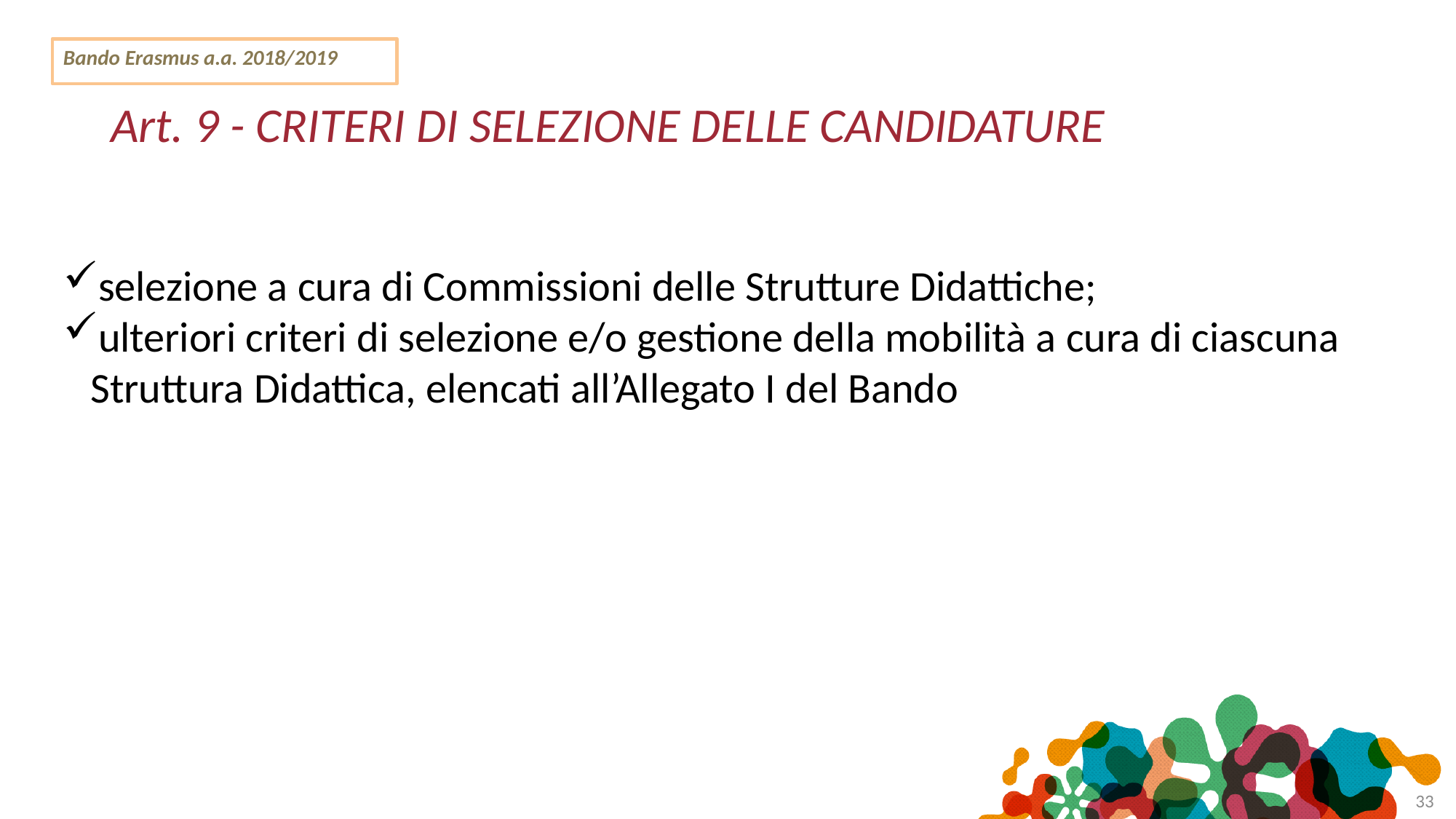

Bando Erasmus a.a. 2018/2019
Art. 9 - CRITERI DI SELEZIONE DELLE CANDIDATURE

selezione a cura di Commissioni delle Strutture Didattiche;
ulteriori criteri di selezione e/o gestione della mobilità a cura di ciascuna Struttura Didattica, elencati all’Allegato I del Bando
33